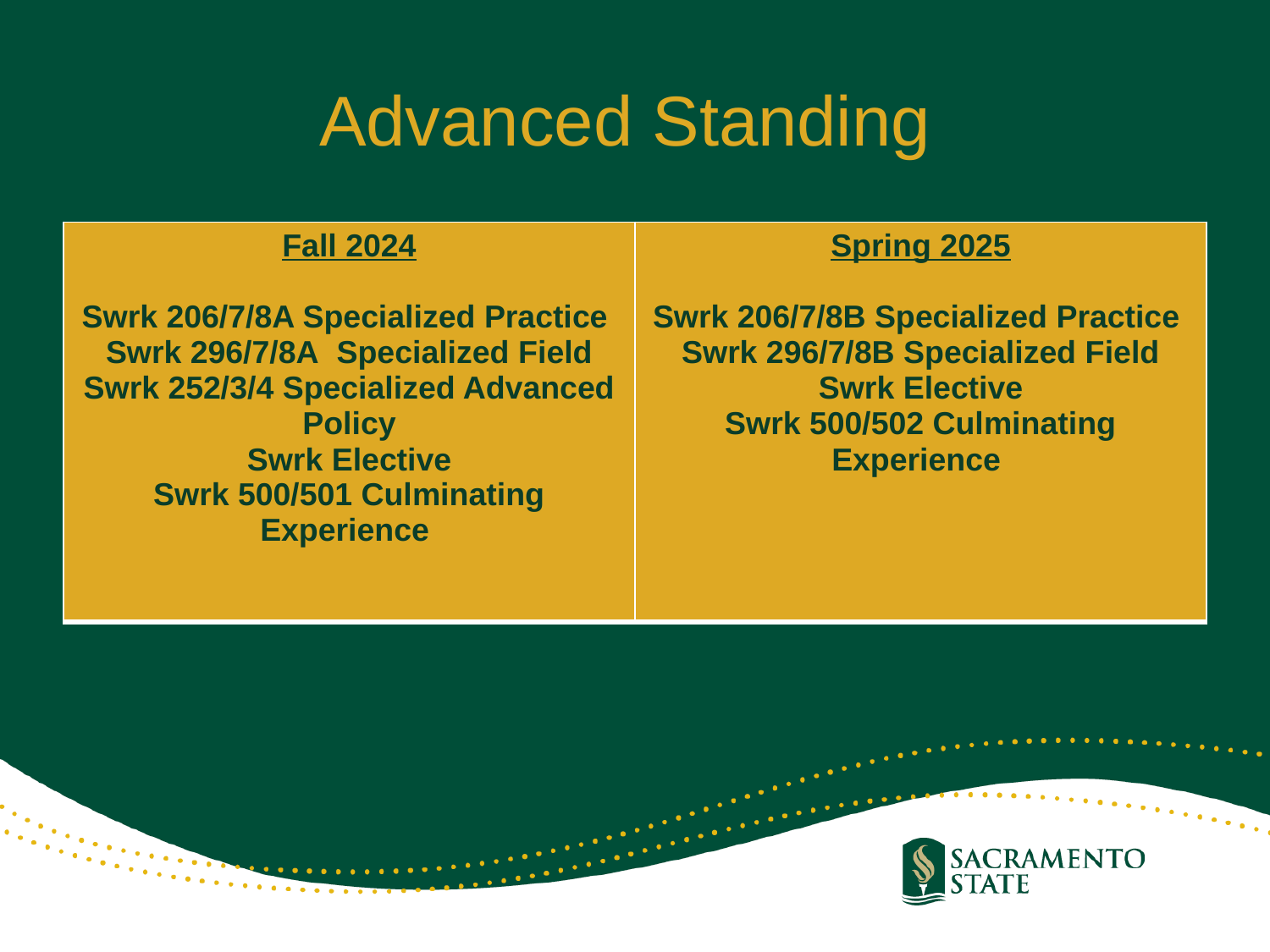

# Advanced Standing
| Fall 2024 Swrk 206/7/8A Specialized Practice  Swrk 296/7/8A  Specialized Field Swrk 252/3/4 Specialized Advanced Policy Swrk Elective Swrk 500/501 Culminating Experience | Spring 2025 Swrk 206/7/8B Specialized Practice  Swrk 296/7/8B Specialized Field Swrk Elective Swrk 500/502 Culminating Experience |
| --- | --- |